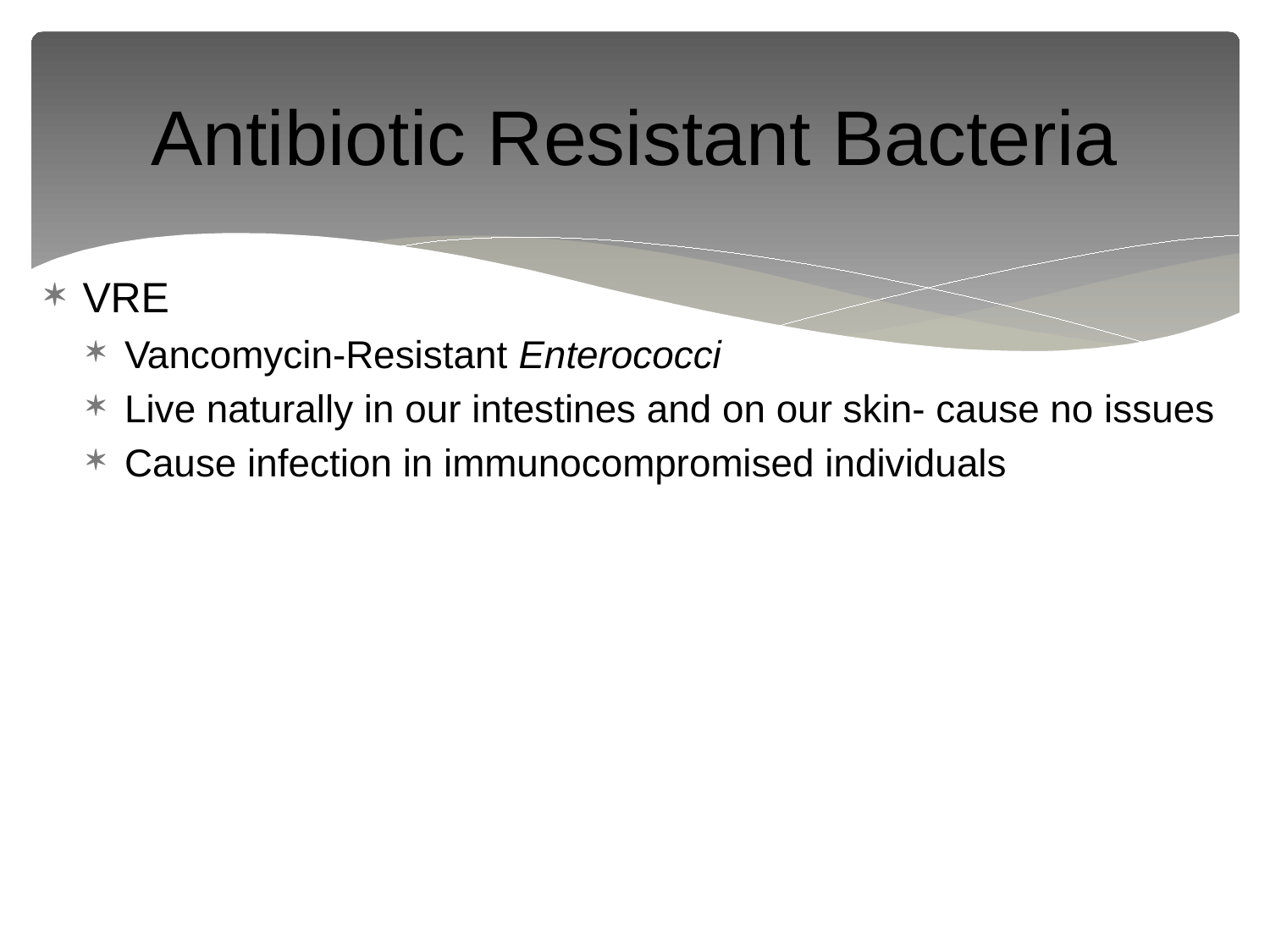

# Antibiotic Resistant Bacteria
VRE
Vancomycin-Resistant Enterococci
Live naturally in our intestines and on our skin- cause no issues
Cause infection in immunocompromised individuals